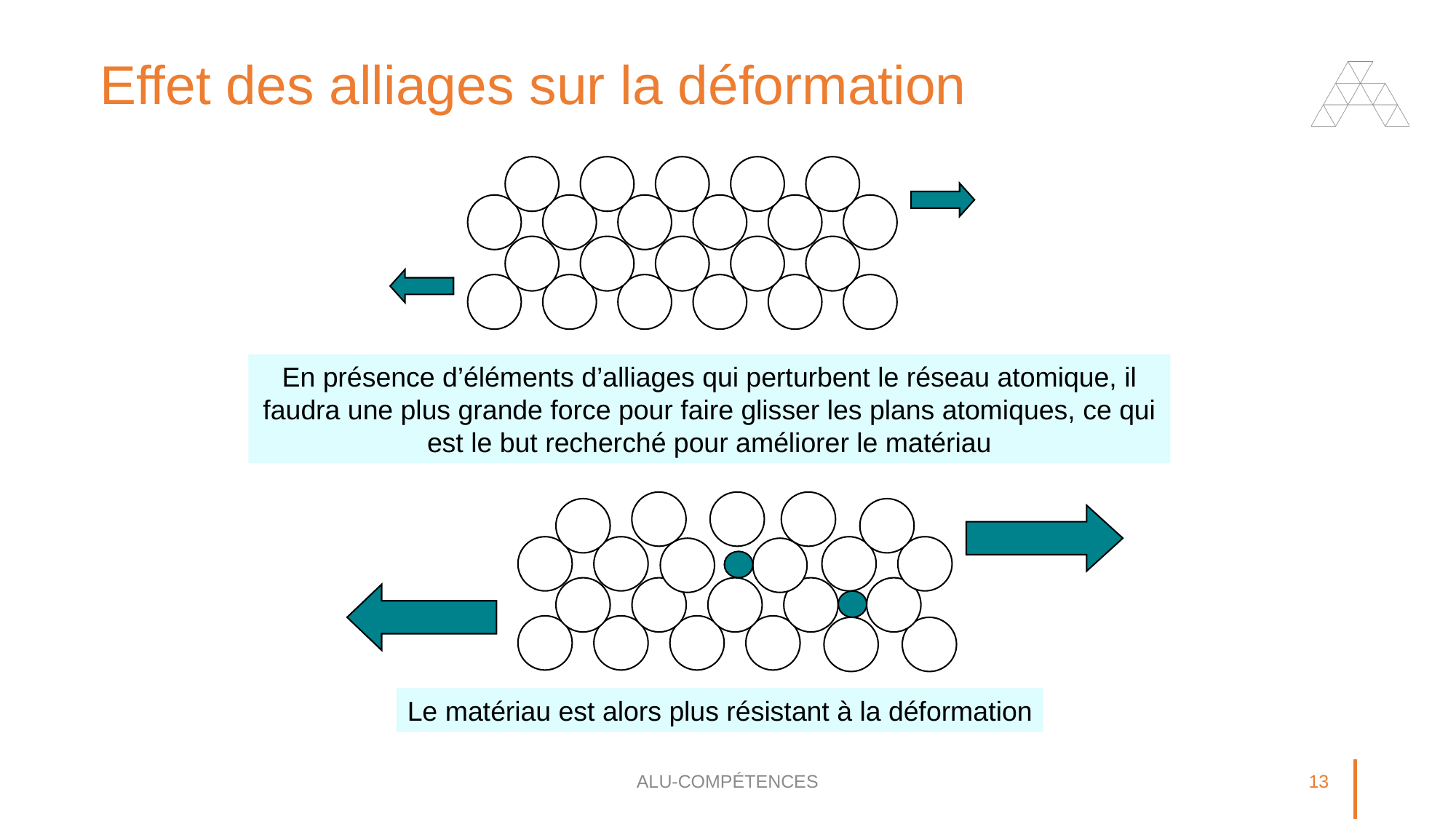

# Effet des alliages sur la déformation

En présence d’éléments d’alliages qui perturbent le réseau atomique, il faudra une plus grande force pour faire glisser les plans atomiques, ce qui est le but recherché pour améliorer le matériau

Le matériau est alors plus résistant à la déformation
ALU-COMPÉTENCES
13